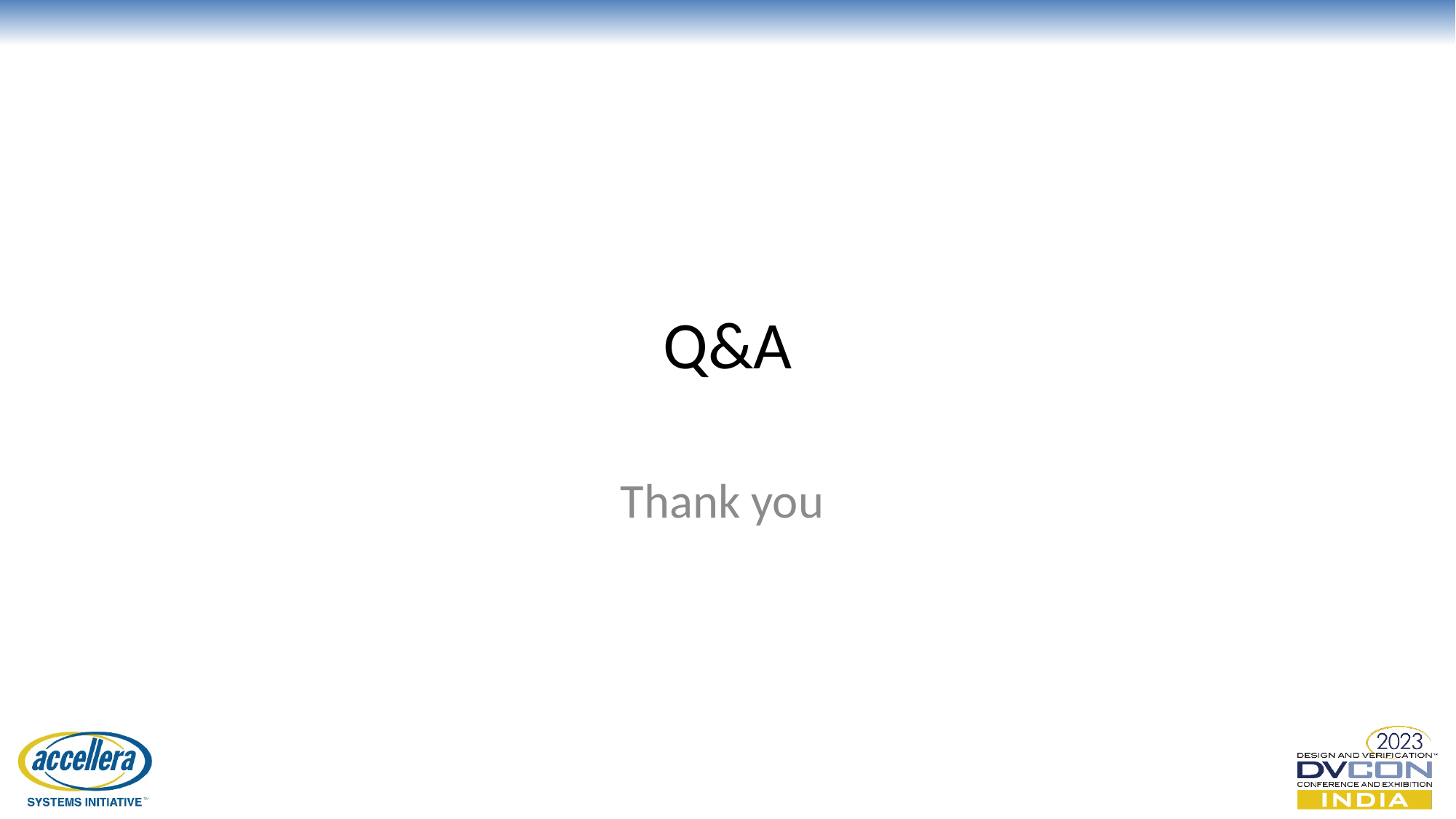

# Q&A
Thank you
© Accellera Systems Initiative
11